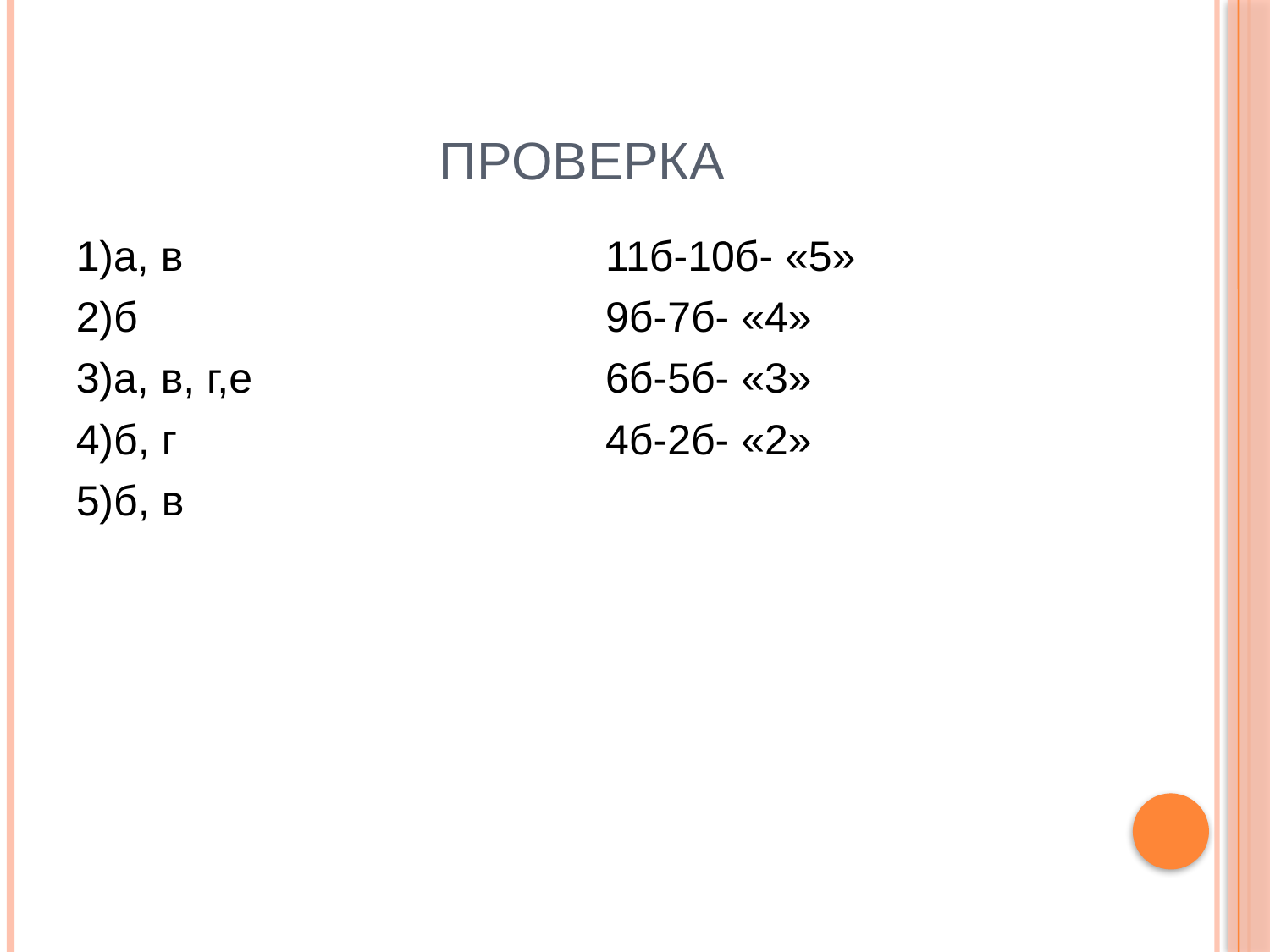

# проверка
1)а, в
2)б
3)а, в, г,е
4)б, г
5)б, в
11б-10б- «5»
9б-7б- «4»
6б-5б- «3»
4б-2б- «2»